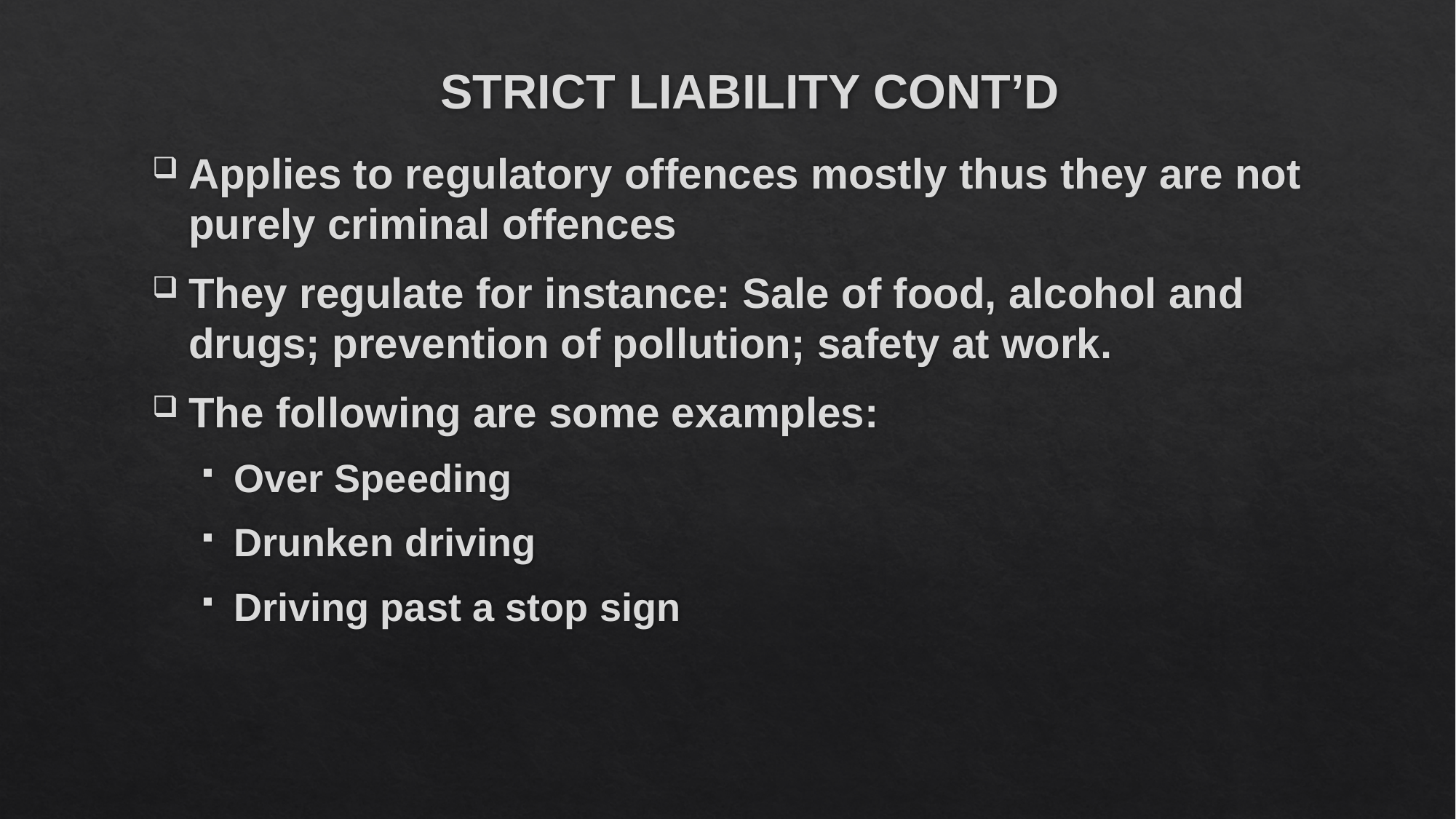

# STRICT LIABILITY CONT’D
Applies to regulatory offences mostly thus they are not purely criminal offences
They regulate for instance: Sale of food, alcohol and drugs; prevention of pollution; safety at work.
The following are some examples:
Over Speeding
Drunken driving
Driving past a stop sign